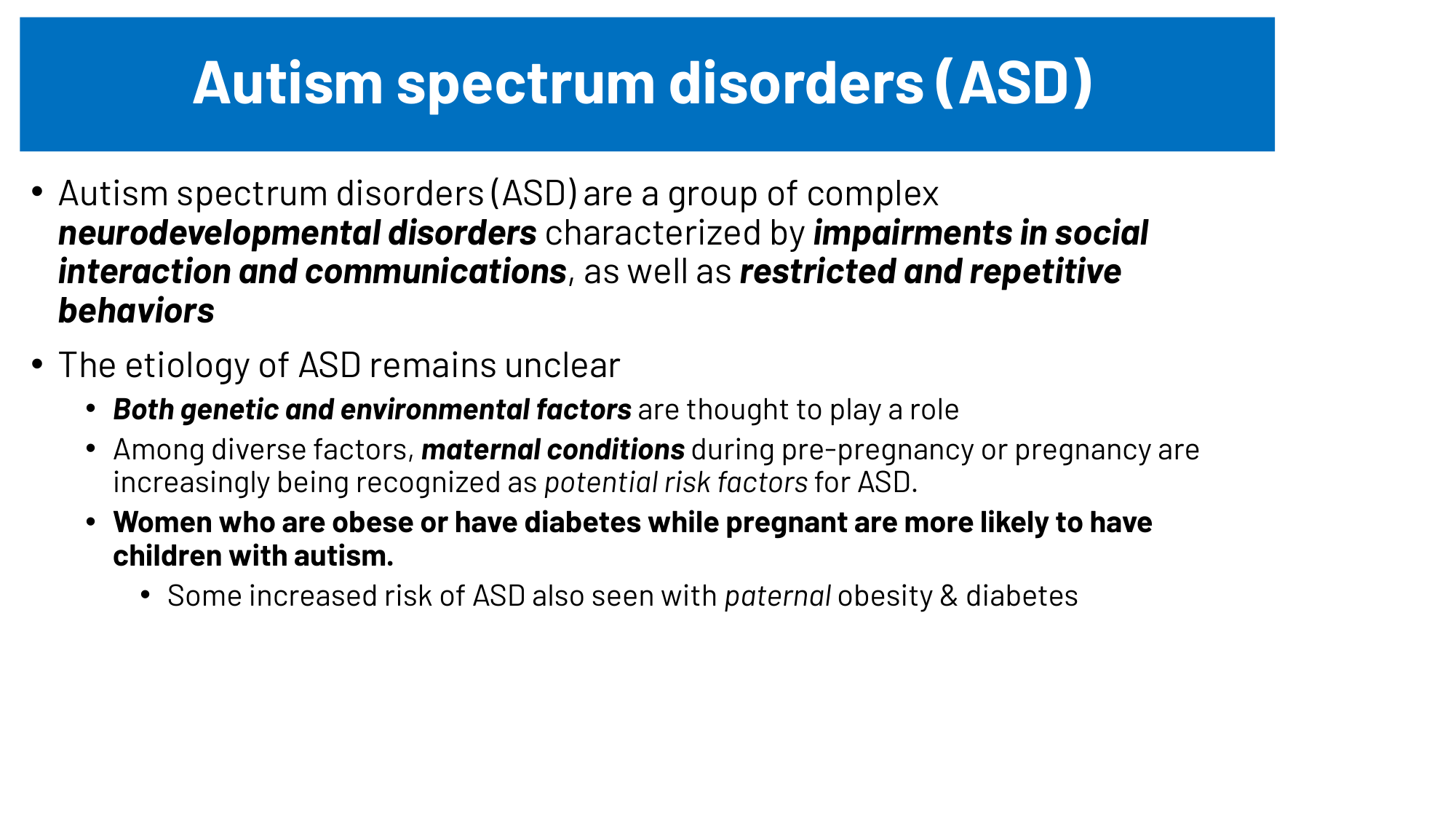

# Autism spectrum disorders (ASD)
Autism spectrum disorders (ASD) are a group of complex neurodevelopmental disorders characterized by impairments in social interaction and communications, as well as restricted and repetitive behaviors
The etiology of ASD remains unclear
Both genetic and environmental factors are thought to play a role
Among diverse factors, maternal conditions during pre-pregnancy or pregnancy are increasingly being recognized as potential risk factors for ASD.
Women who are obese or have diabetes while pregnant are more likely to have children with autism.
Some increased risk of ASD also seen with paternal obesity & diabetes